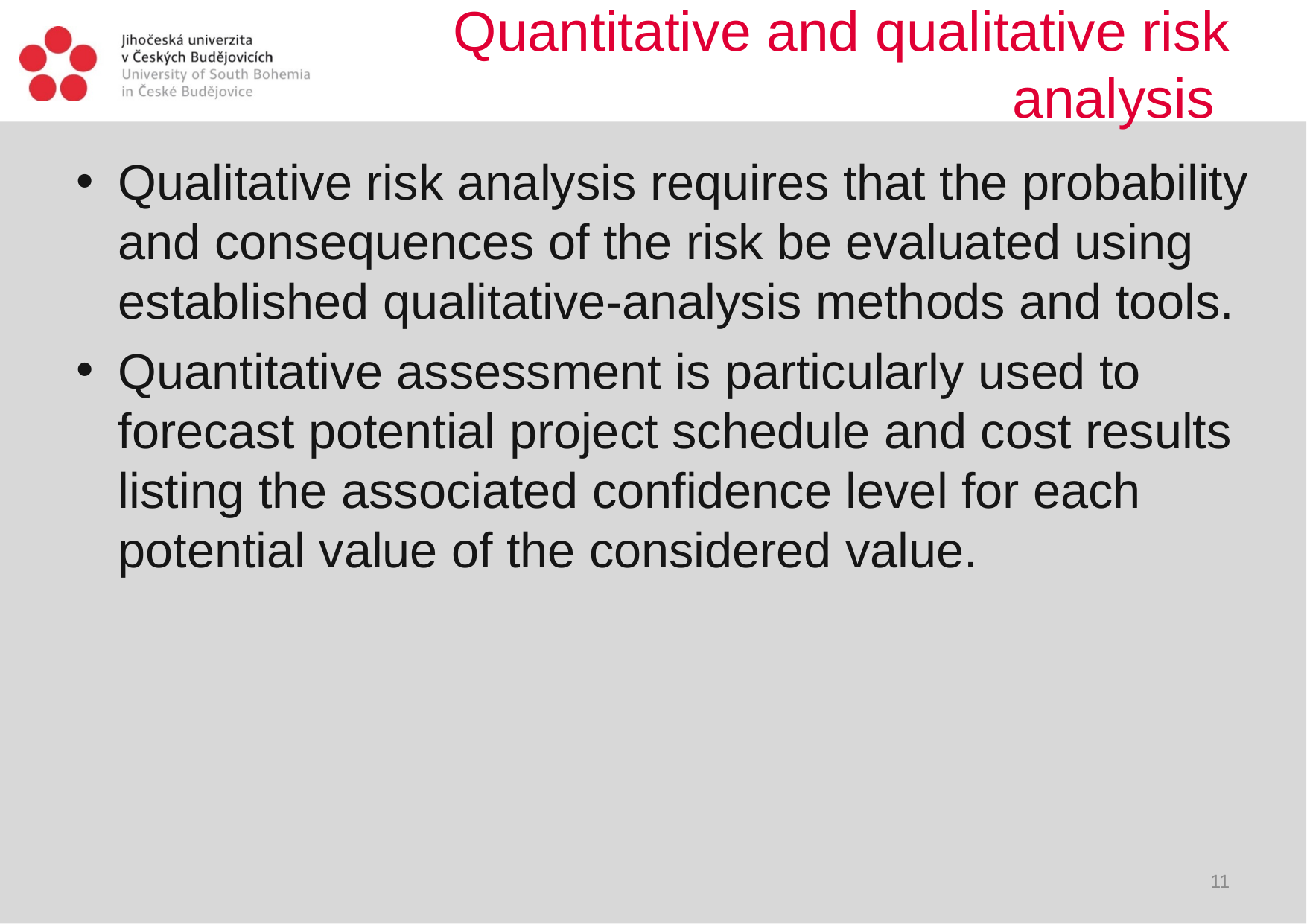

# Quantitative and qualitative risk analysis
Qualitative risk analysis requires that the probability and consequences of the risk be evaluated using established qualitative-analysis methods and tools.
Quantitative assessment is particularly used to forecast potential project schedule and cost results listing the associated confidence level for each potential value of the considered value.
11